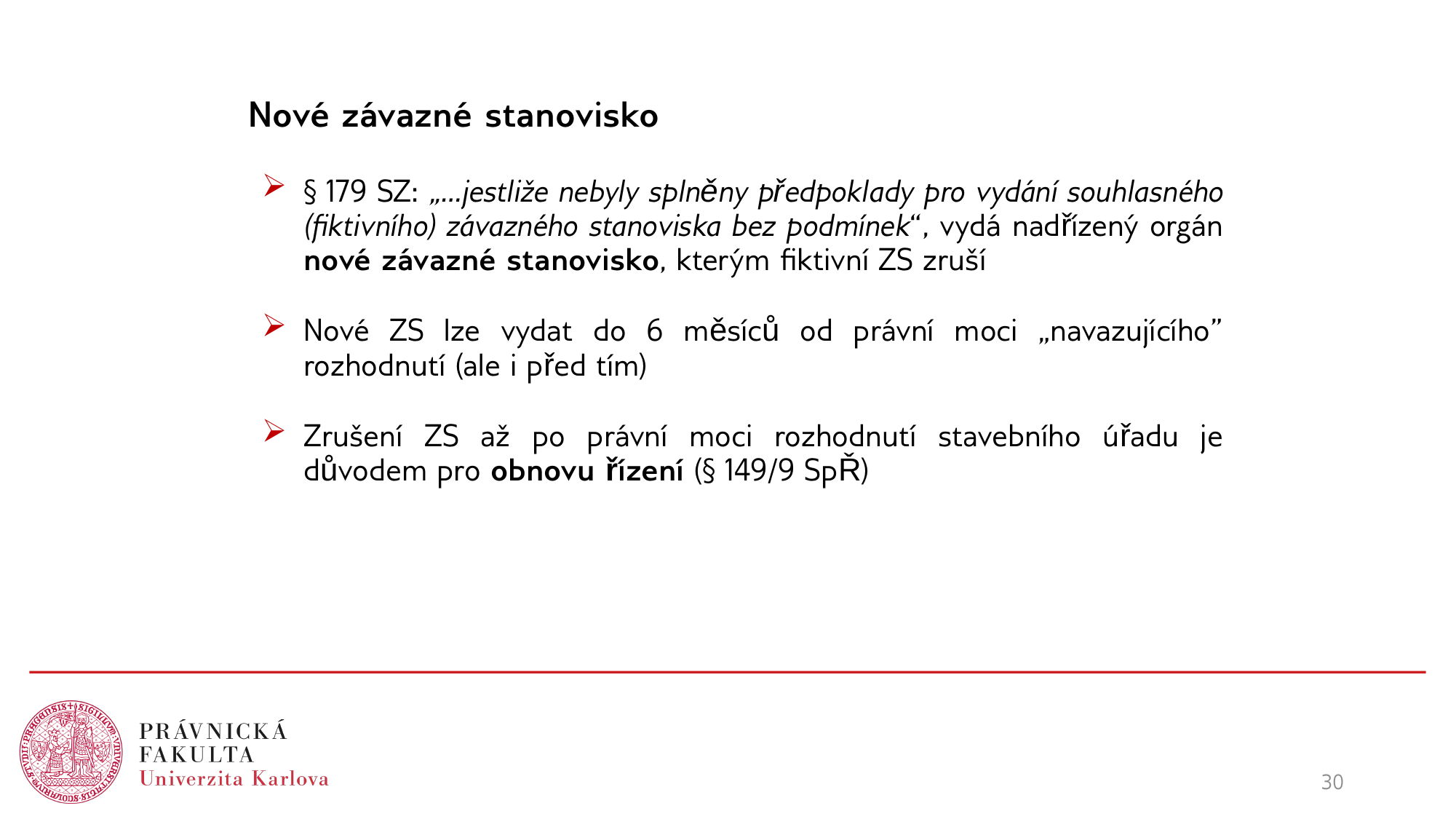

# Nové závazné stanovisko
§ 179 SZ: „…jestliže nebyly splněny předpoklady pro vydání souhlasného (fiktivního) závazného stanoviska bez podmínek“, vydá nadřízený orgán nové závazné stanovisko, kterým fiktivní ZS zruší
Nové ZS lze vydat do 6 měsíců od právní moci „navazujícího” rozhodnutí (ale i před tím)
Zrušení ZS až po právní moci rozhodnutí stavebního úřadu je důvodem pro obnovu řízení (§ 149/9 SpŘ)
30